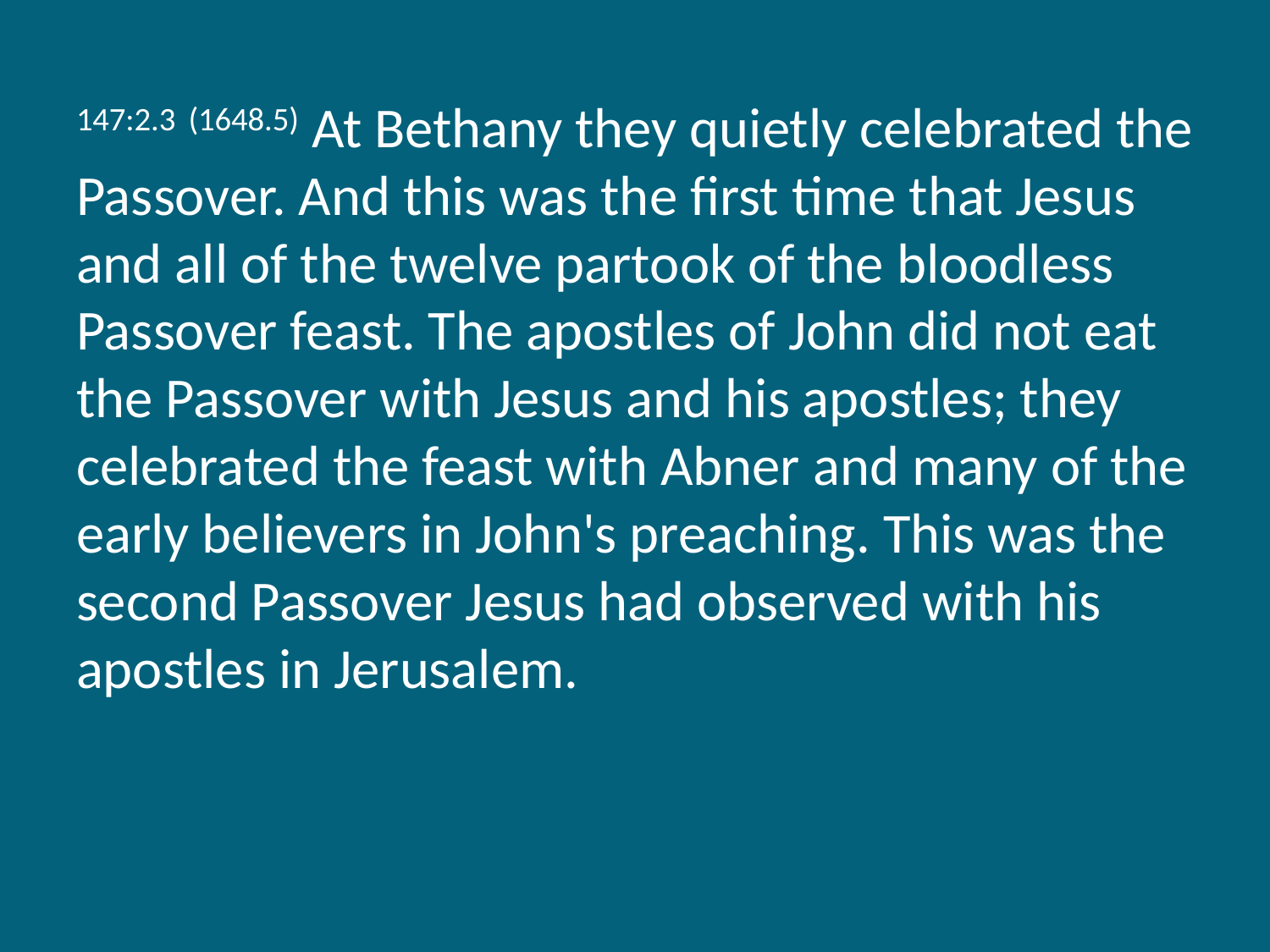

147:2.3 (1648.5) At Bethany they quietly celebrated the Passover. And this was the first time that Jesus and all of the twelve partook of the bloodless Passover feast. The apostles of John did not eat the Passover with Jesus and his apostles; they celebrated the feast with Abner and many of the early believers in John's preaching. This was the second Passover Jesus had observed with his apostles in Jerusalem.